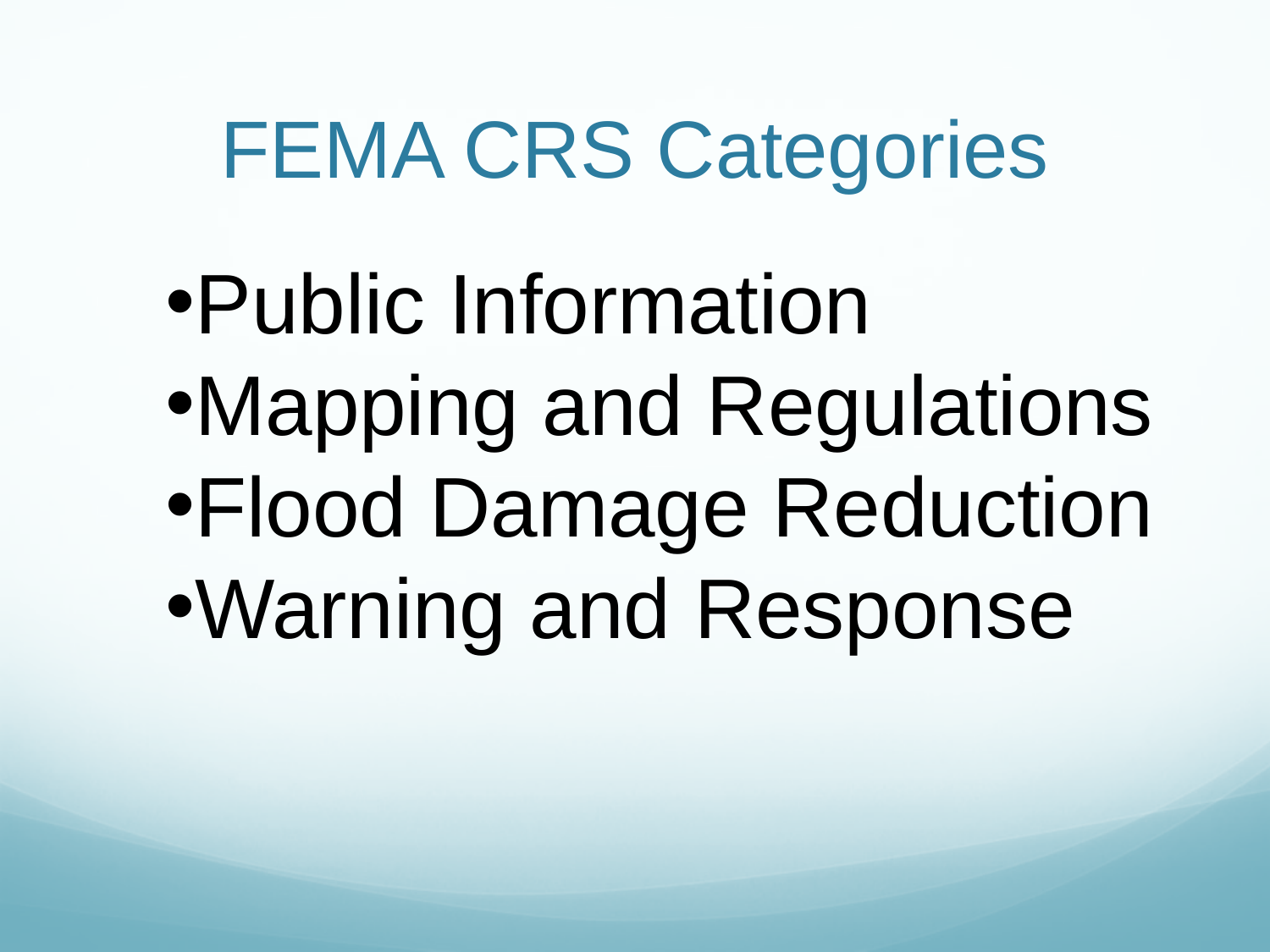

# FEMA CRS Categories
Public Information
Mapping and Regulations
Flood Damage Reduction
Warning and Response